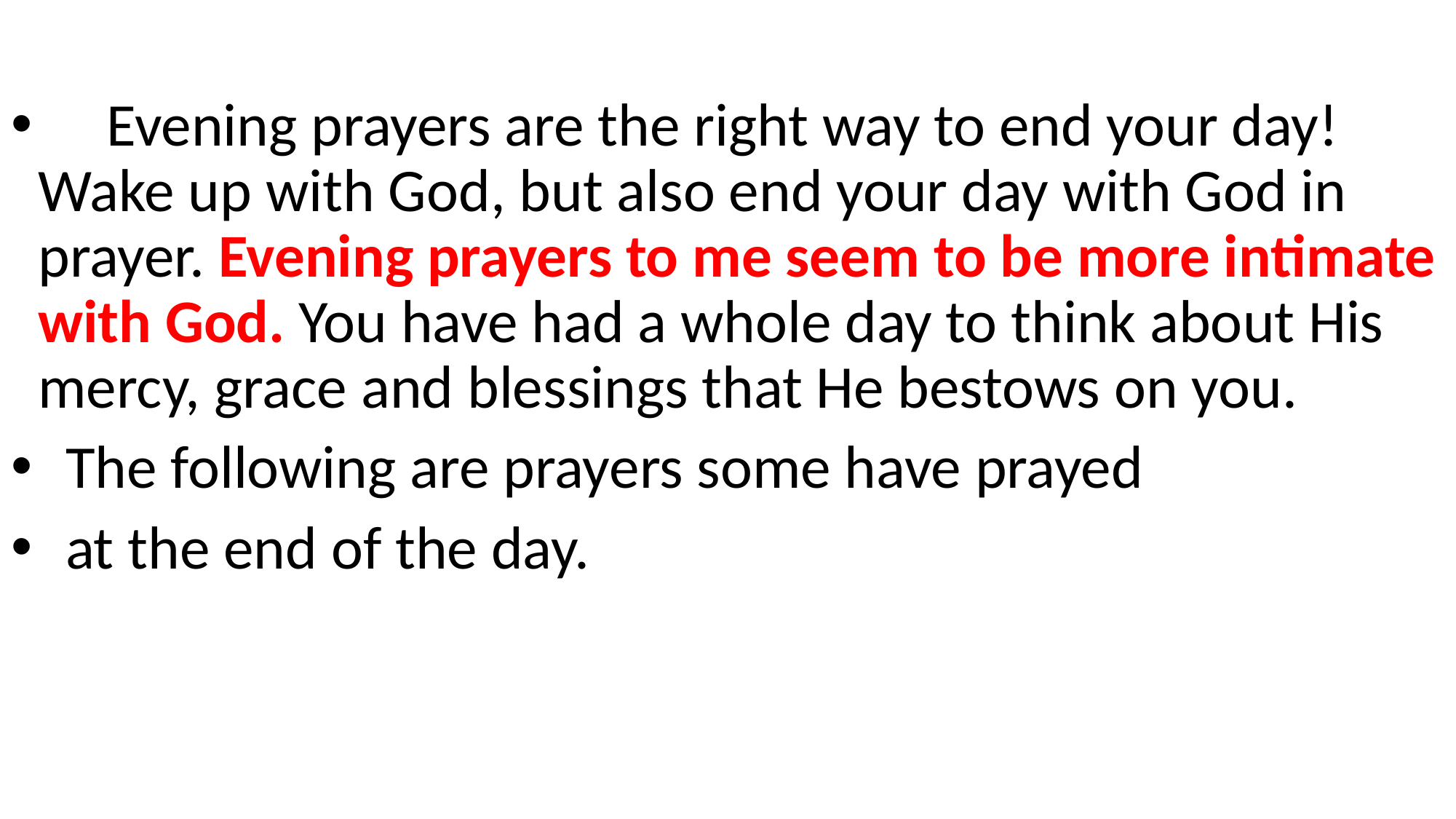

Evening prayers are the right way to end your day! Wake up with God, but also end your day with God in prayer. Evening prayers to me seem to be more intimate with God. You have had a whole day to think about His mercy, grace and blessings that He bestows on you.
  The following are prayers some have prayed
  at the end of the day.